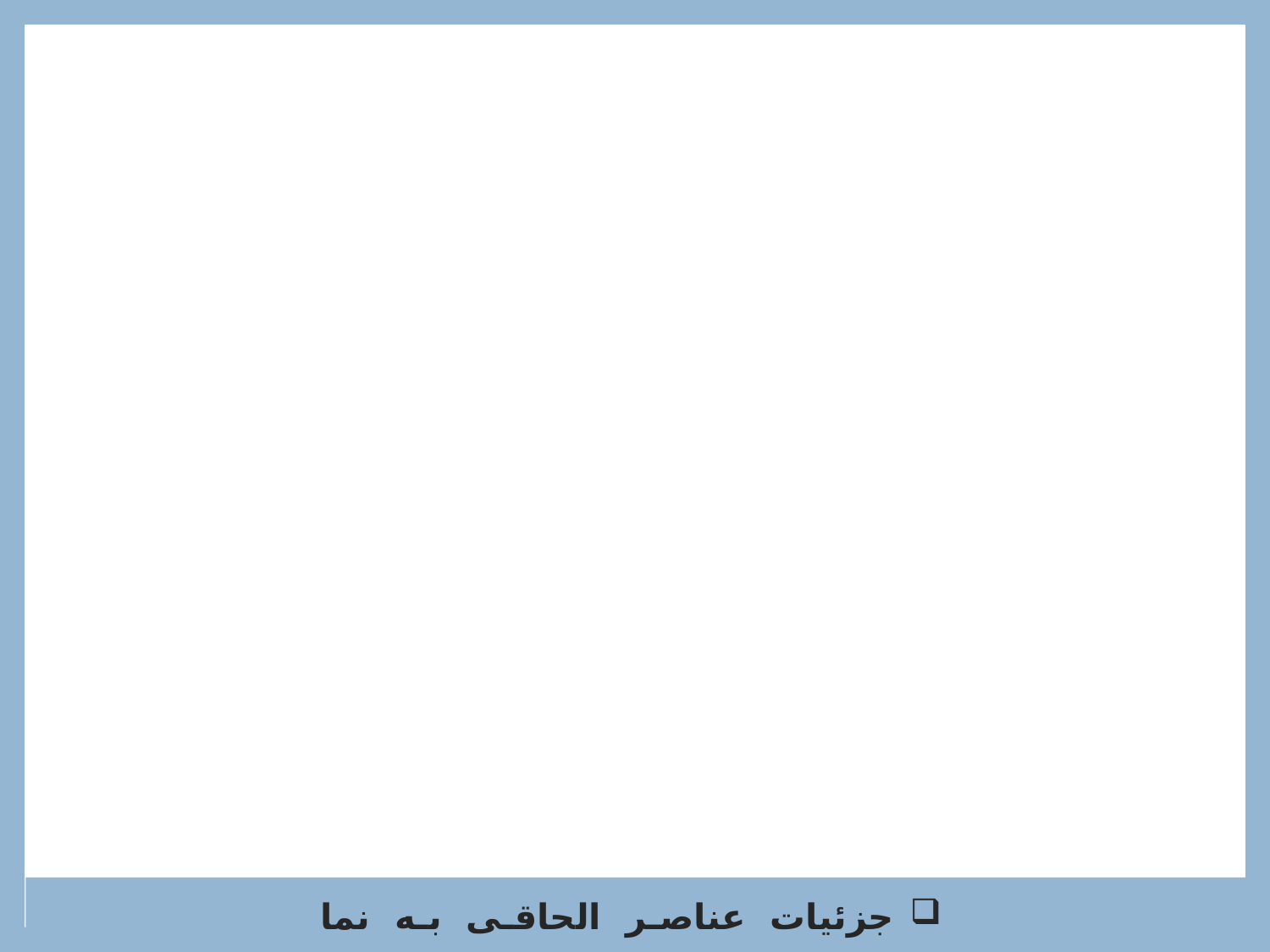

جزئیات عناصر الحاقی به نما (درصورت وجود)